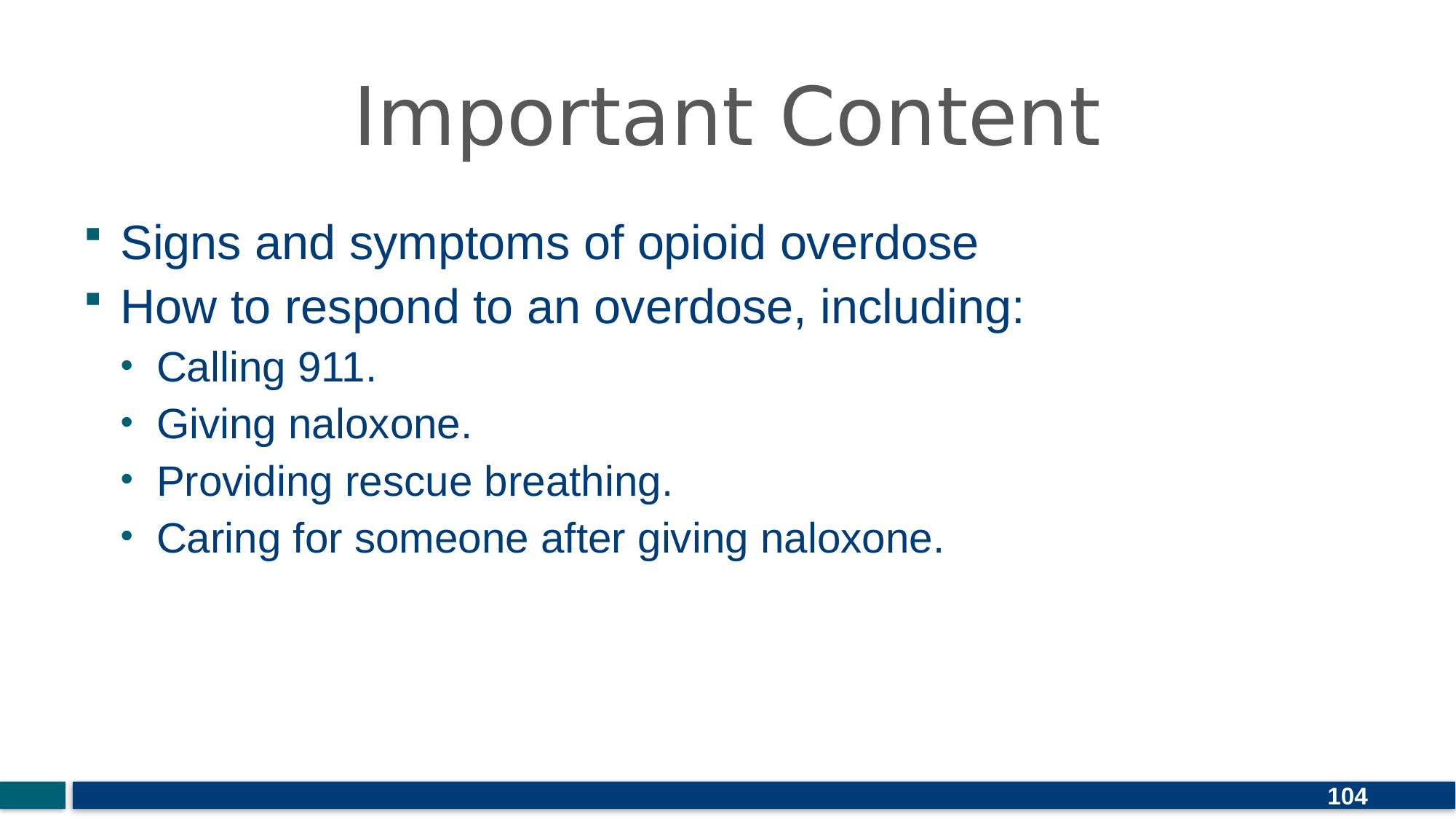

# Important Content
Signs and symptoms of opioid overdose
How to respond to an overdose, including:
Calling 911.
Giving naloxone.
Providing rescue breathing.
Caring for someone after giving naloxone.